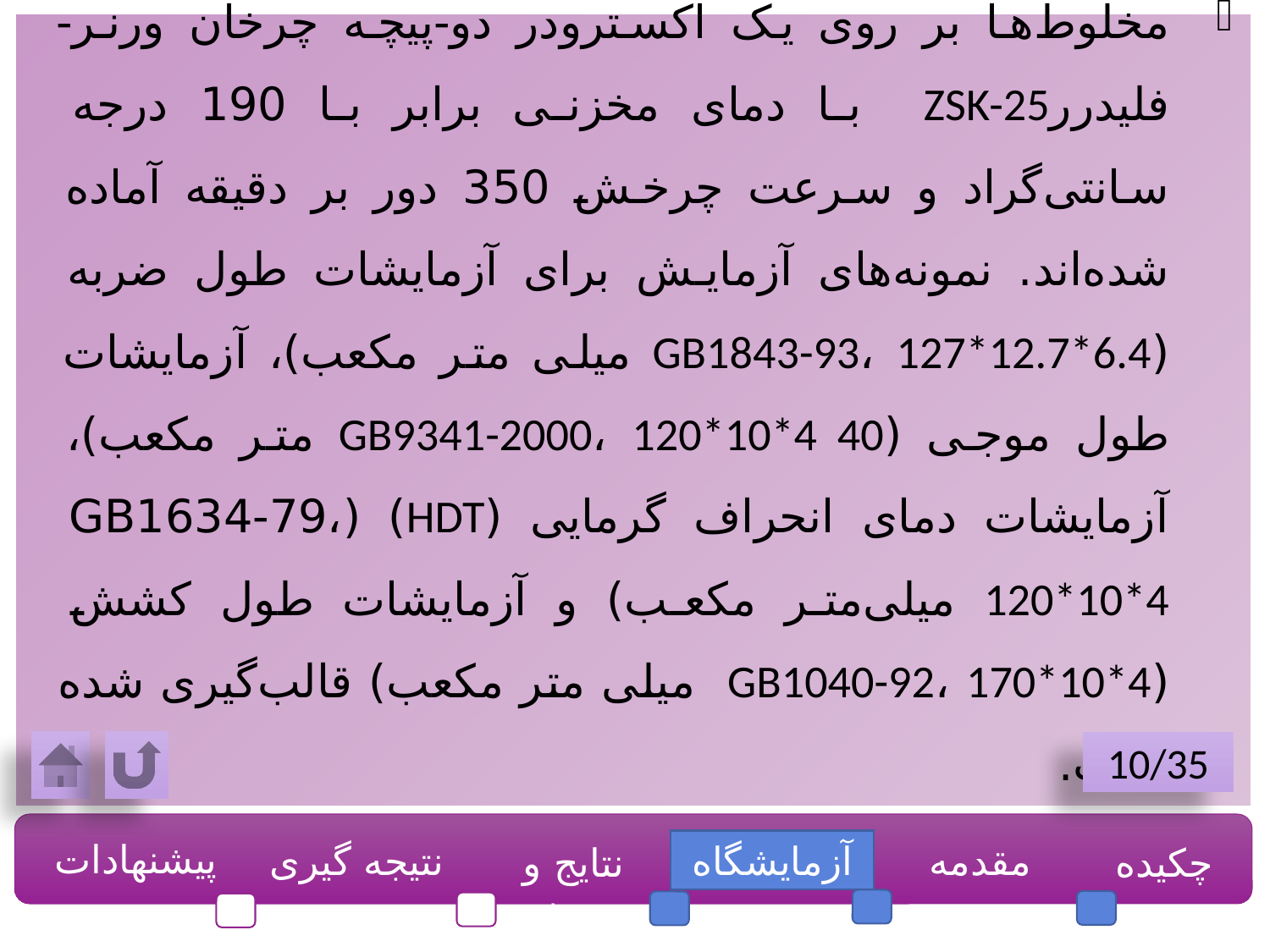

مخلوط‌ها بر روی یک اکسترودر دو-پیچه چرخان ورنر-فلیدررZSK-25  با دمای مخزنی برابر با 190 درجه سانتی‌گراد و سرعت چرخش 350 دور بر دقیقه آماده شده‌اند. نمونه‌های آزمایش برای آزمایشات طول ضربه (GB1843-93، 127*12.7*6.4 میلی متر مکعب)، آزمایشات طول موجی (GB9341-2000، 120*10*4 40 متر مکعب)، آزمایشات دمای انحراف گرمایی (HDT) (GB1634-79، 120*10*4 میلی‌متر مکعب) و آزمایشات طول کشش (GB1040-92، 170*10*4  میلی متر مکعب) قالب‌گیری شده است.

10/35

پیشنهادات
نتیجه گیری
آزمایشگاه
مقدمه
چکیده
نتایج و بحث